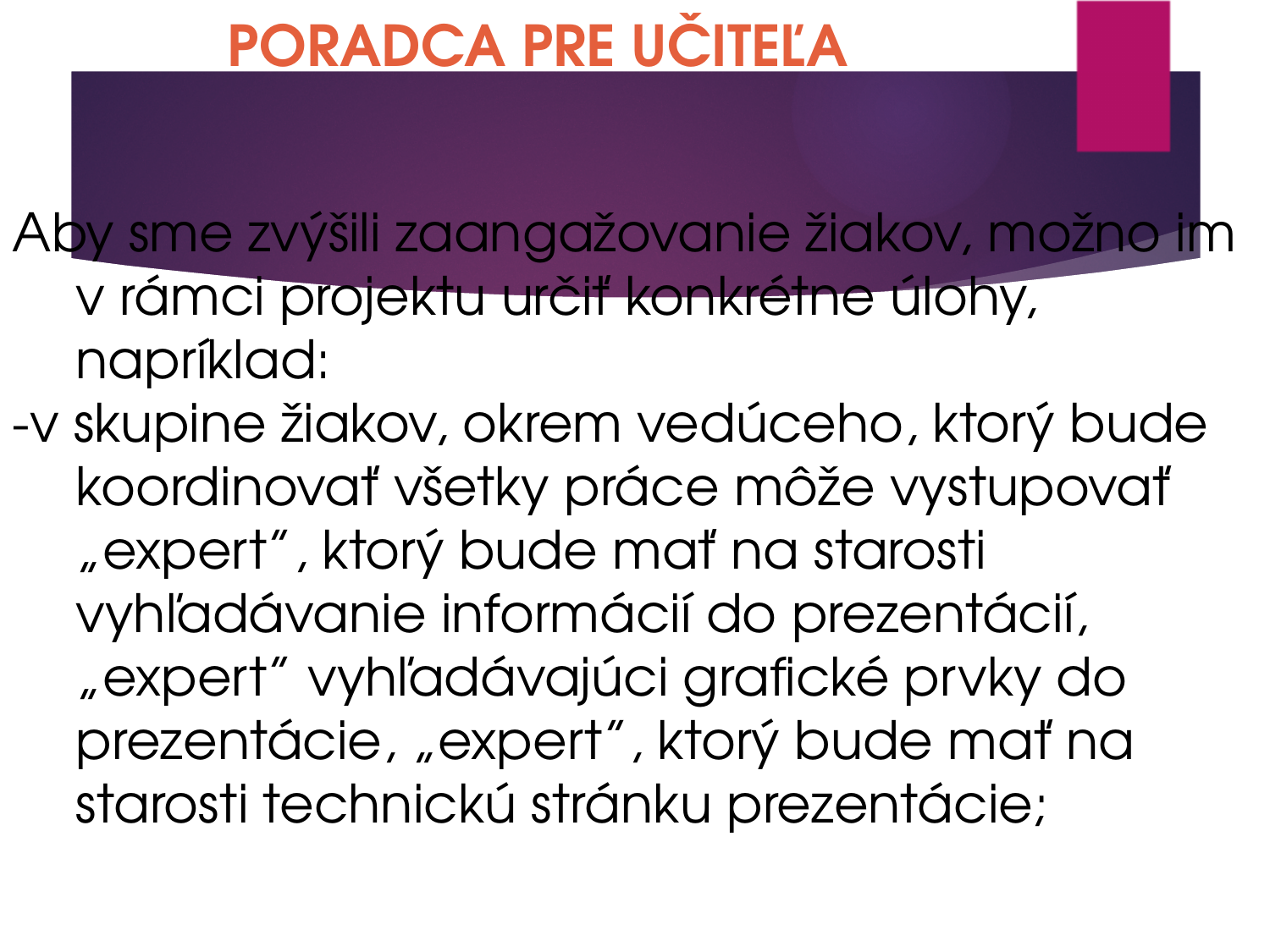

# PORADCA PRE UČITEĽA

Aby sme zvýšili zaangažovanie žiakov, možno im v rámci projektu určiť konkrétne úlohy, napríklad:
-v skupine žiakov, okrem vedúceho, ktorý bude koordinovať všetky práce môže vystupovať „expert”, ktorý bude mať na starosti vyhľadávanie informácií do prezentácií, „expert” vyhľadávajúci grafické prvky do prezentácie, „expert”, ktorý bude mať na starosti technickú stránku prezentácie;